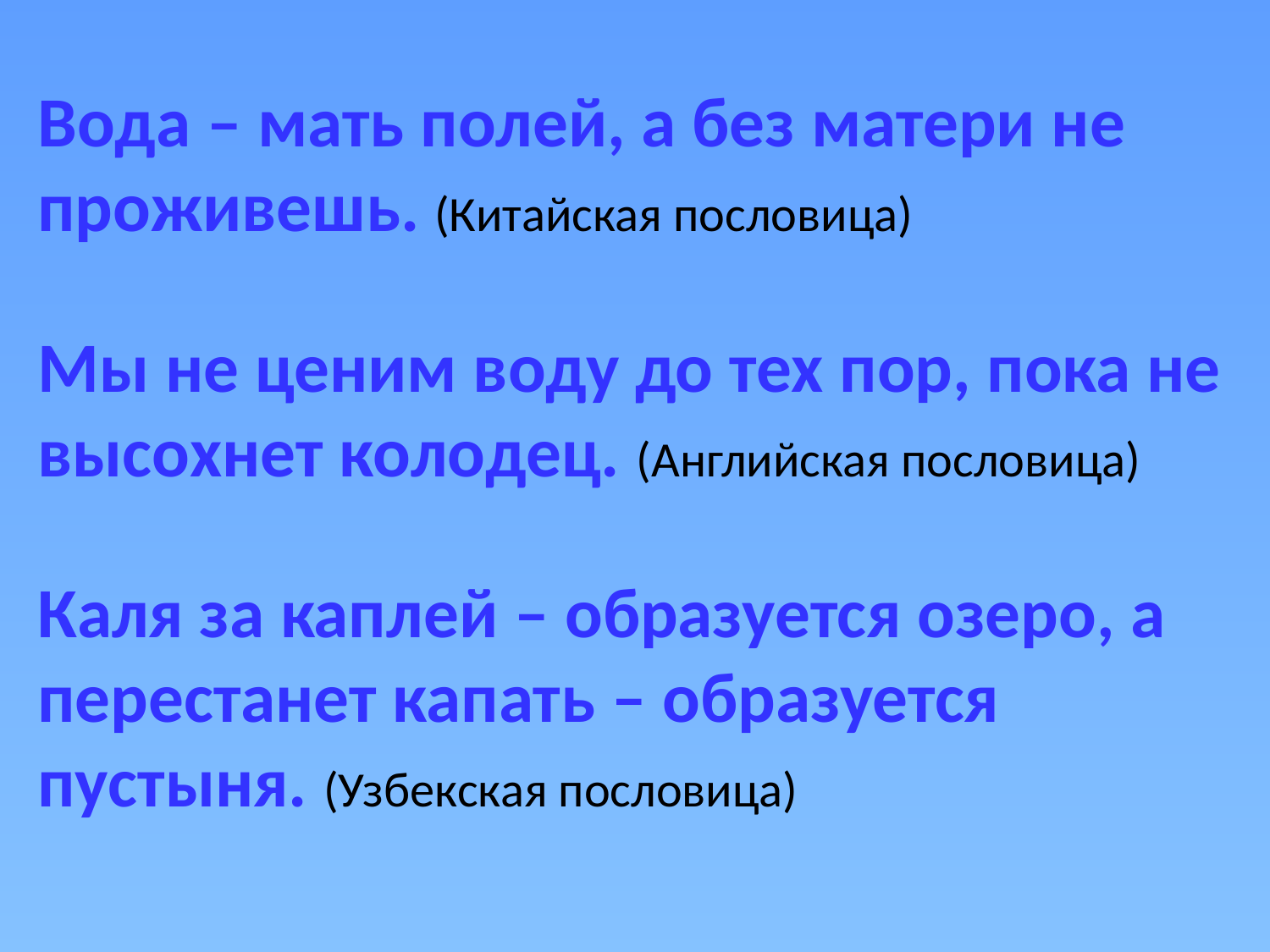

# Вода – мать полей, а без матери не проживешь. (Китайская пословица) Мы не ценим воду до тех пор, пока не высохнет колодец. (Английская пословица) Каля за каплей – образуется озеро, а перестанет капать – образуется пустыня. (Узбекская пословица)